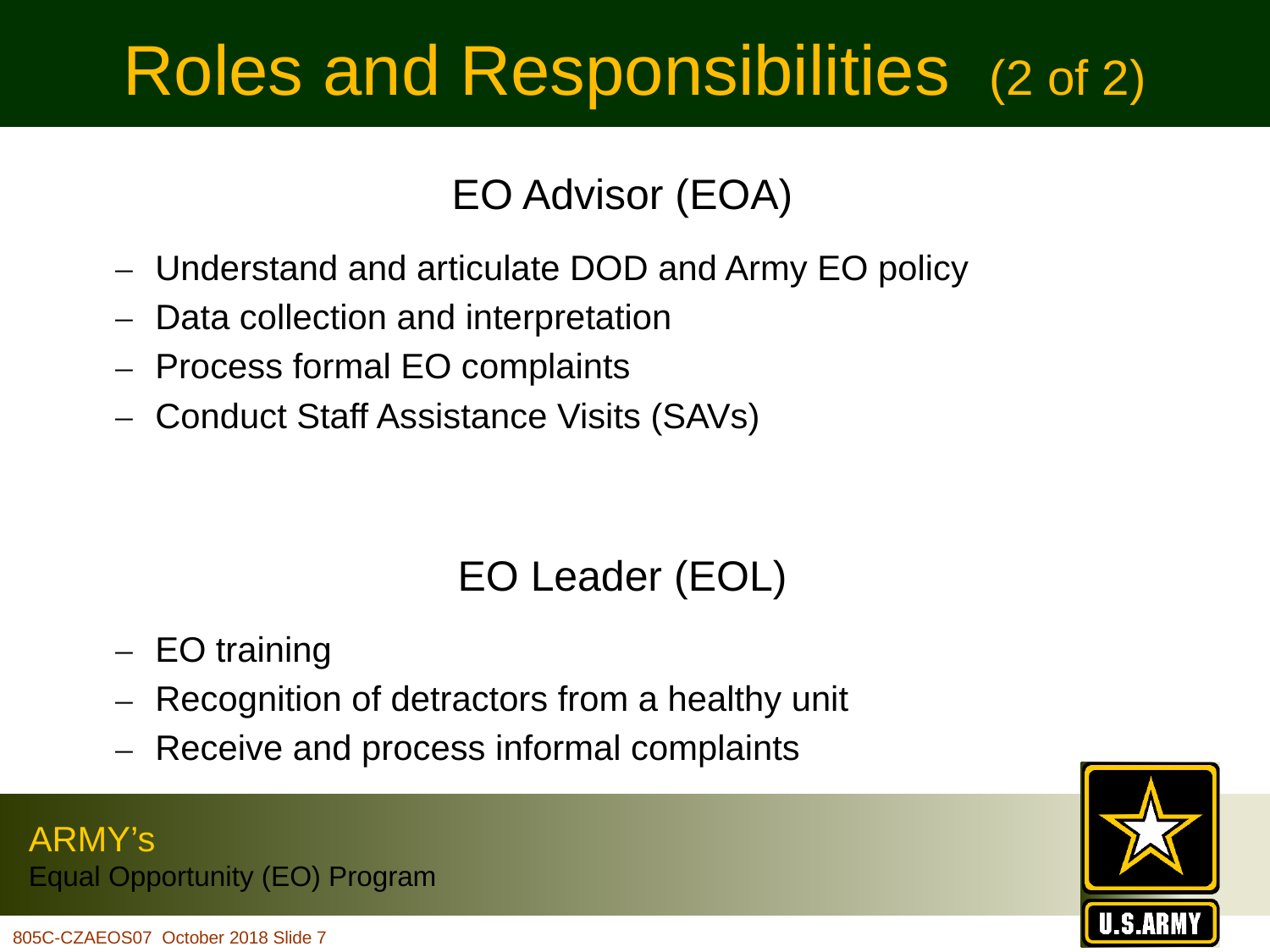

Roles and Responsibilities  (2 of 2)

EO Advisor (EOA)

Understand and articulate DOD and Army EO policy
Data collection and interpretation
Process formal EO complaints
Conduct Staff Assistance Visits (SAVs)

EO Leader (EOL)

EO training
Recognition of detractors from a healthy unit
Receive and process informal complaints

805C-CZAEOS07  October 2018 Slide 7